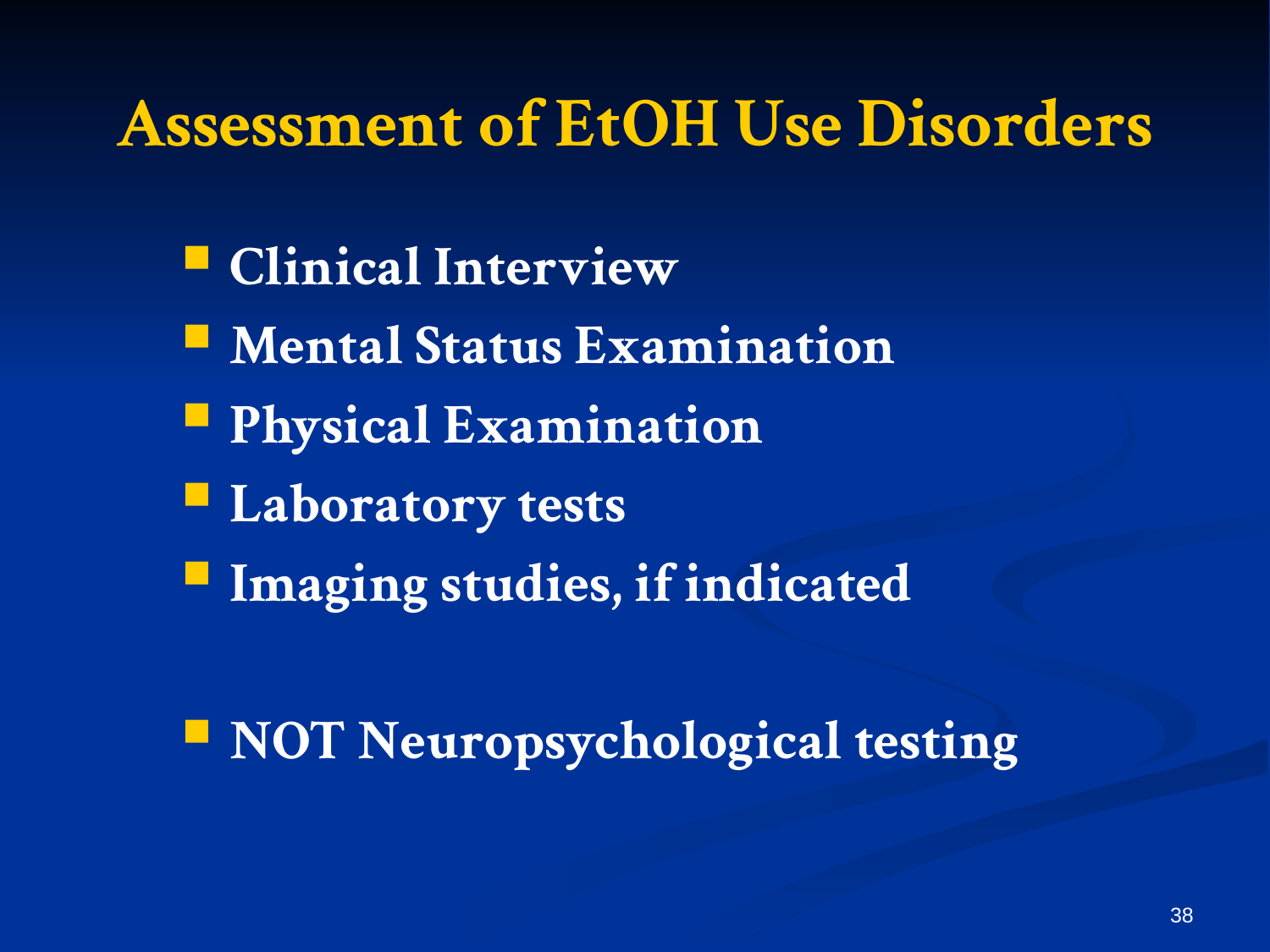

# Assessment of EtOH Use Disorders
Clinical Interview
Mental Status Examination
Physical Examination
Laboratory tests
Imaging studies, if indicated

NOT Neuropsychological testing
38